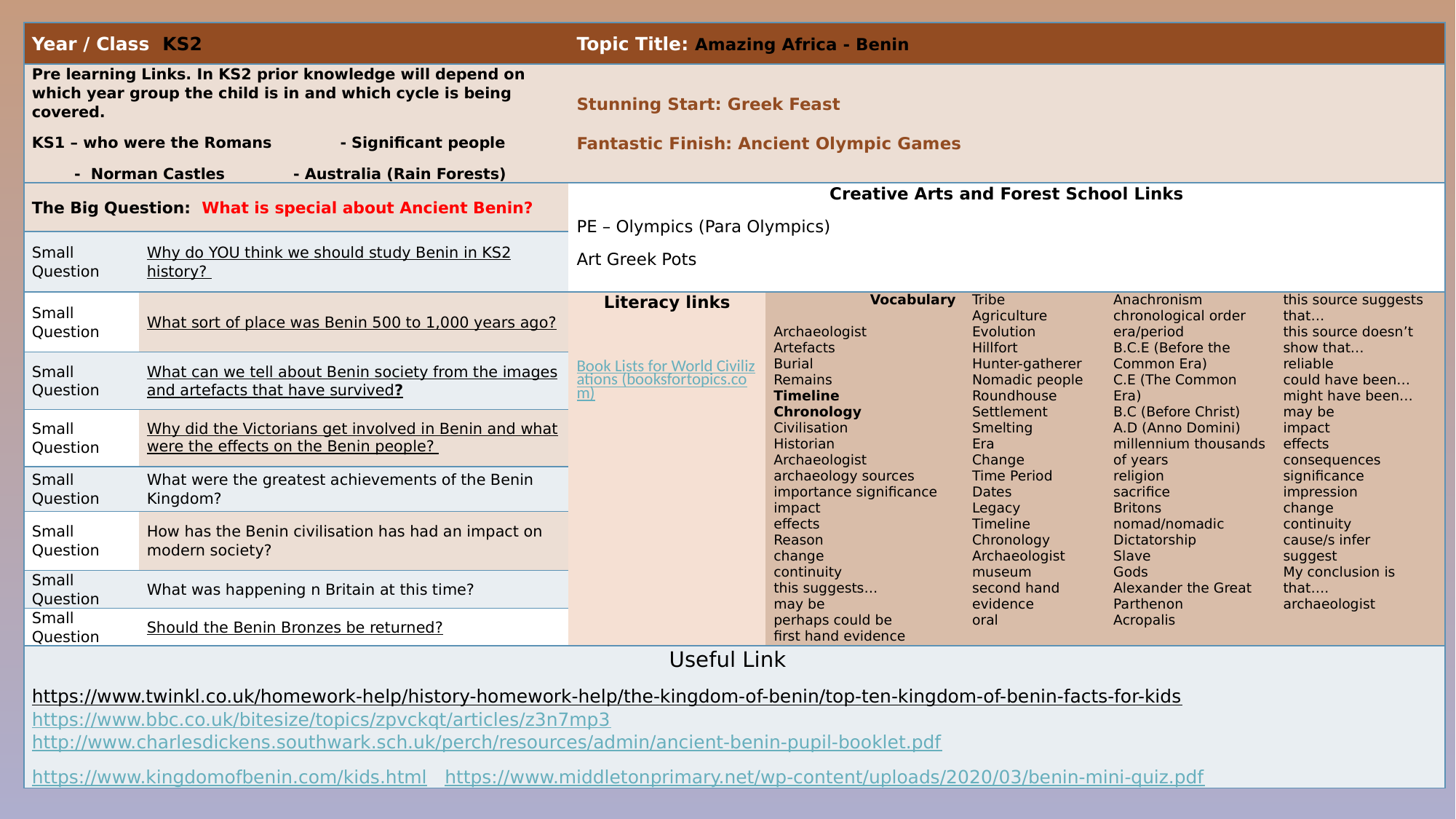

| Year / Class KS2 |  | Topic Title: Amazing Africa - Benin |  |  |  |  |
| --- | --- | --- | --- | --- | --- | --- |
| Pre learning Links. In KS2 prior knowledge will depend on which year group the child is in and which cycle is being covered. KS1 – who were the Romans - Significant people - Norman Castles - Australia (Rain Forests) |  | Stunning Start: Greek Feast Fantastic Finish: Ancient Olympic Games |  |  |  |  |
| The Big Question:  What is special about Ancient Benin? |  | Creative Arts and Forest School Links PE – Olympics (Para Olympics) Art Greek Pots |  |  |  |  |
| Small Question | Why do YOU think we should study Benin in KS2 history? |  |  |  |  |  |
| Small Question | What sort of place was Benin 500 to 1,000 years ago? | Literacy links Book Lists for World Civilizations (booksfortopics.com) | Vocabulary Archaeologist Artefacts Burial Remains Timeline Chronology Civilisation Historian Archaeologist archaeology sources importance significance impact effects Reason change continuity this suggests… may be perhaps could be first hand evidence | Tribe Agriculture Evolution Hillfort Hunter-gatherer Nomadic people Roundhouse Settlement Smelting Era Change Time Period Dates Legacy Timeline Chronology Archaeologist museum second hand evidence oral | Anachronism chronological order era/period B.C.E (Before the Common Era) C.E (The Common Era) B.C (Before Christ) A.D (Anno Domini) millennium thousands of years religion sacrifice Britons nomad/nomadic Dictatorship Slave Gods Alexander the Great Parthenon Acropalis | this source suggests that… this source doesn’t show that… reliable could have been… might have been… may be impact effects consequences significance impression change continuity cause/s infer suggest My conclusion is that…. archaeologist |
| Small Question | What can we tell about Benin society from the images and artefacts that have survived? |  |  |  |  |  |
| Small Question | Why did the Victorians get involved in Benin and what were the effects on the Benin people? |  |  |  |  |  |
| Small Question | What were the greatest achievements of the Benin Kingdom? |  |  |  |  |  |
| Small Question | How has the Benin civilisation has had an impact on modern society? |  |  |  |  |  |
| Small Question | What was happening n Britain at this time? |  |  |  |  |  |
| Small Question | Should the Benin Bronzes be returned? |  |  |  |  |  |
| Useful Link https://www.twinkl.co.uk/homework-help/history-homework-help/the-kingdom-of-benin/top-ten-kingdom-of-benin-facts-for-kids https://www.bbc.co.uk/bitesize/topics/zpvckqt/articles/z3n7mp3 http://www.charlesdickens.southwark.sch.uk/perch/resources/admin/ancient-benin-pupil-booklet.pdf https://www.kingdomofbenin.com/kids.html https://www.middletonprimary.net/wp-content/uploads/2020/03/benin-mini-quiz.pdf |  |  |  |  |  |  |